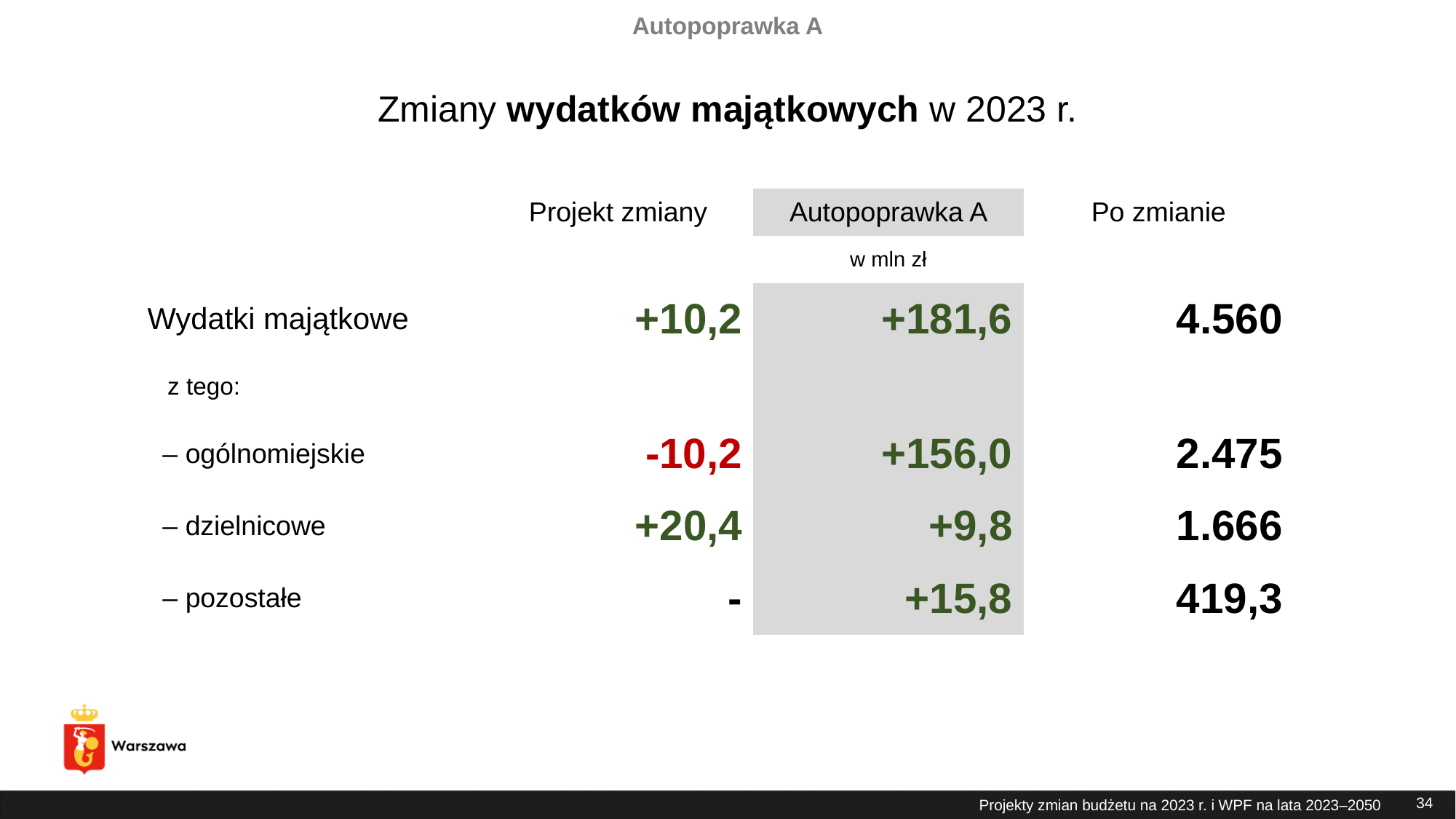

Autopoprawka A
# Zmiany wydatków majątkowych w 2023 r.
|  | Projekt zmiany | Autopoprawka A | Po zmianie |
| --- | --- | --- | --- |
|  | w mln zł |  |  |
| Wydatki majątkowe | +10,2 | +181,6 | 4.560 |
| z tego: |  |  |  |
| – ogólnomiejskie | -10,2 | +156,0 | 2.475 |
| – dzielnicowe | +20,4 | +9,8 | 1.666 |
| – pozostałe | - | +15,8 | 419,3 |
34
Projekty zmian budżetu na 2023 r. i WPF na lata 2023–2050